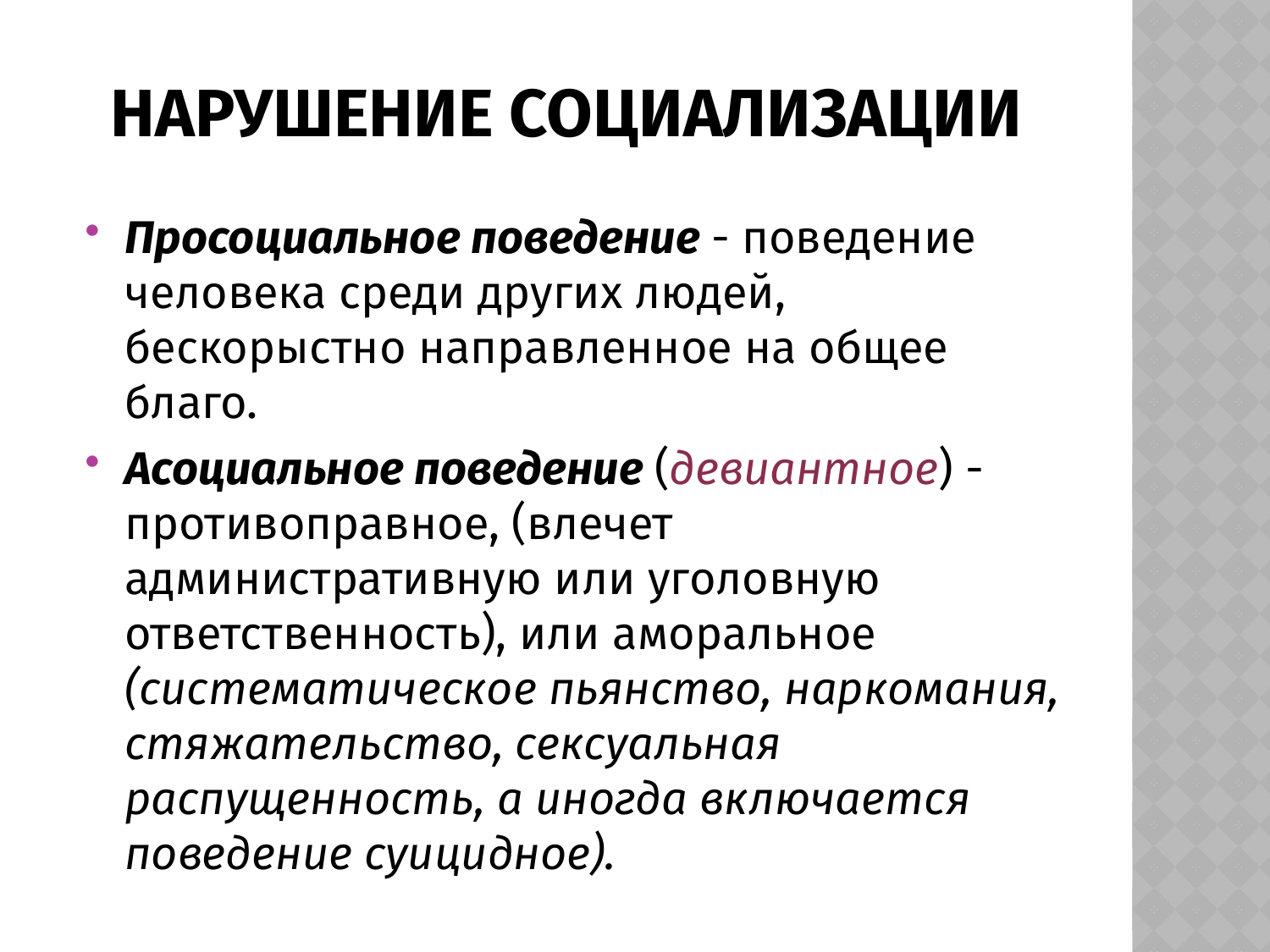

# Нарушение социализации
Просоциальное поведение - поведение человека среди других людей, бескорыстно направленное на общее благо.
Асоциальное поведение (девиантное) - противоправное, (влечет административную или уголовную ответственность), или аморальное (систематическое пьянство, наркомания, стяжательство, сексуальная распущенность, а иногда включается поведение суицидное).